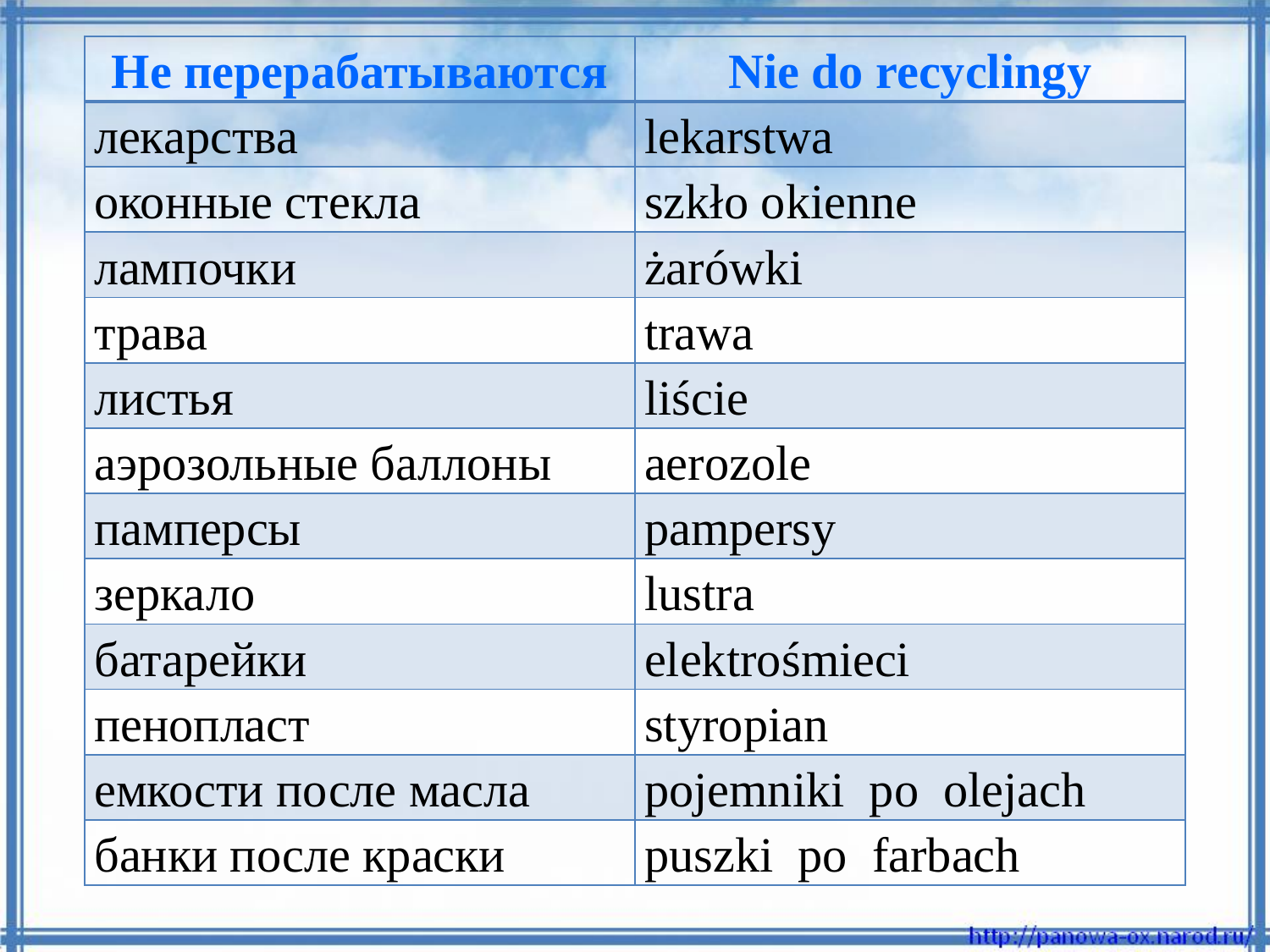

| Не перерабатываются | Nie do recyclingy |
| --- | --- |
| лекарства | lekarstwa |
| оконные стекла | szkło okienne |
| лампочки | żarówki |
| трава | trawa |
| листья | liście |
| аэрозольные баллоны | aerozole |
| памперсы | pampersy |
| зеркало | lustra |
| батарейки | elektrośmieci |
| пенопласт | styropian |
| емкости после масла | pojemniki po olejach |
| банки после краски | puszki po farbach |